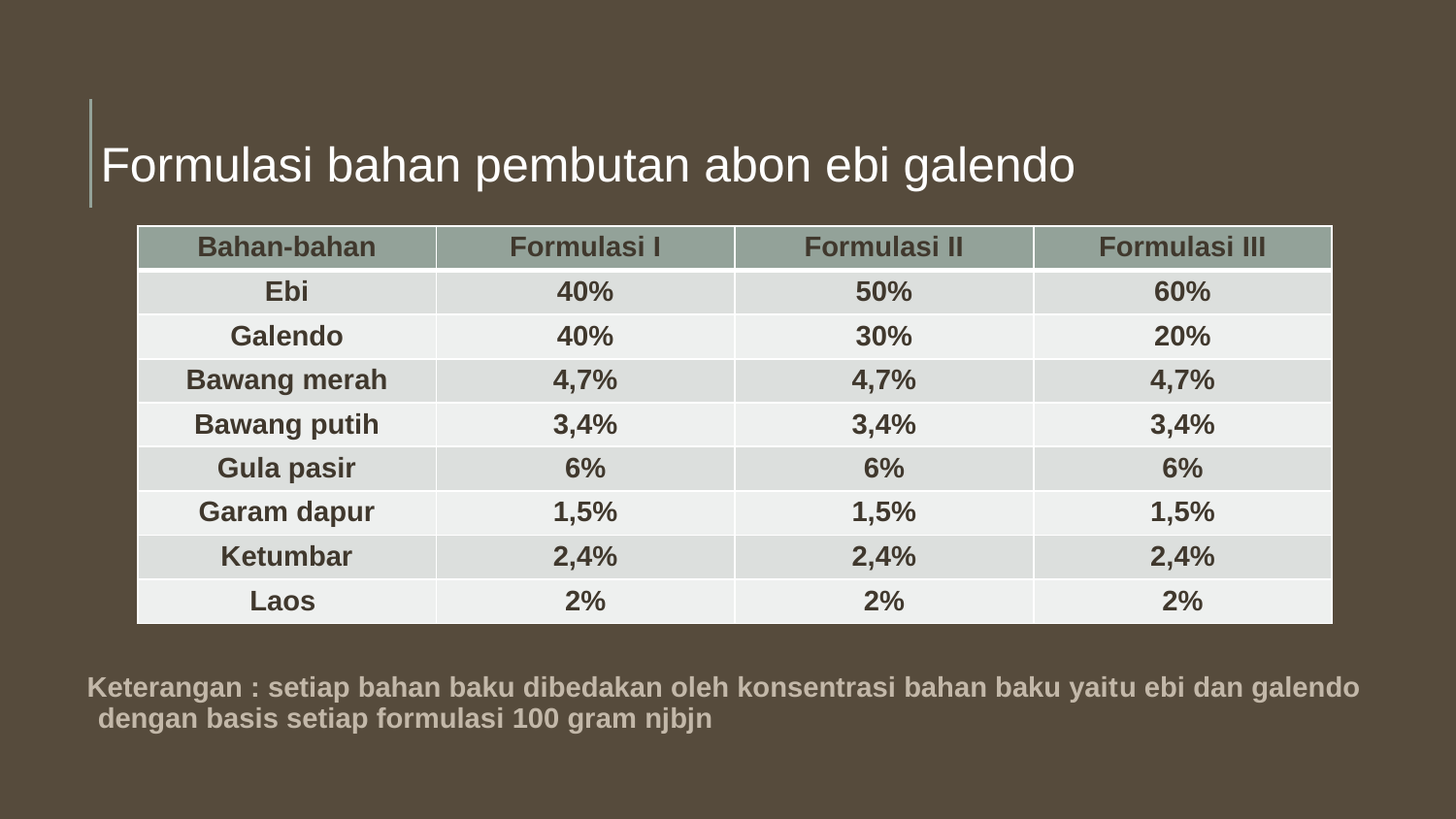

# Formulasi bahan pembutan abon ebi galendo

Keterangan : setiap bahan baku dibedakan oleh konsentrasi bahan baku yaitu ebi dan galendo dengan basis setiap formulasi 100 gram njbjn
| Bahan-bahan | Formulasi I | Formulasi II | Formulasi III |
| --- | --- | --- | --- |
| Ebi | 40% | 50% | 60% |
| Galendo | 40% | 30% | 20% |
| Bawang merah | 4,7% | 4,7% | 4,7% |
| Bawang putih | 3,4% | 3,4% | 3,4% |
| Gula pasir | 6% | 6% | 6% |
| Garam dapur | 1,5% | 1,5% | 1,5% |
| Ketumbar | 2,4% | 2,4% | 2,4% |
| Laos | 2% | 2% | 2% |